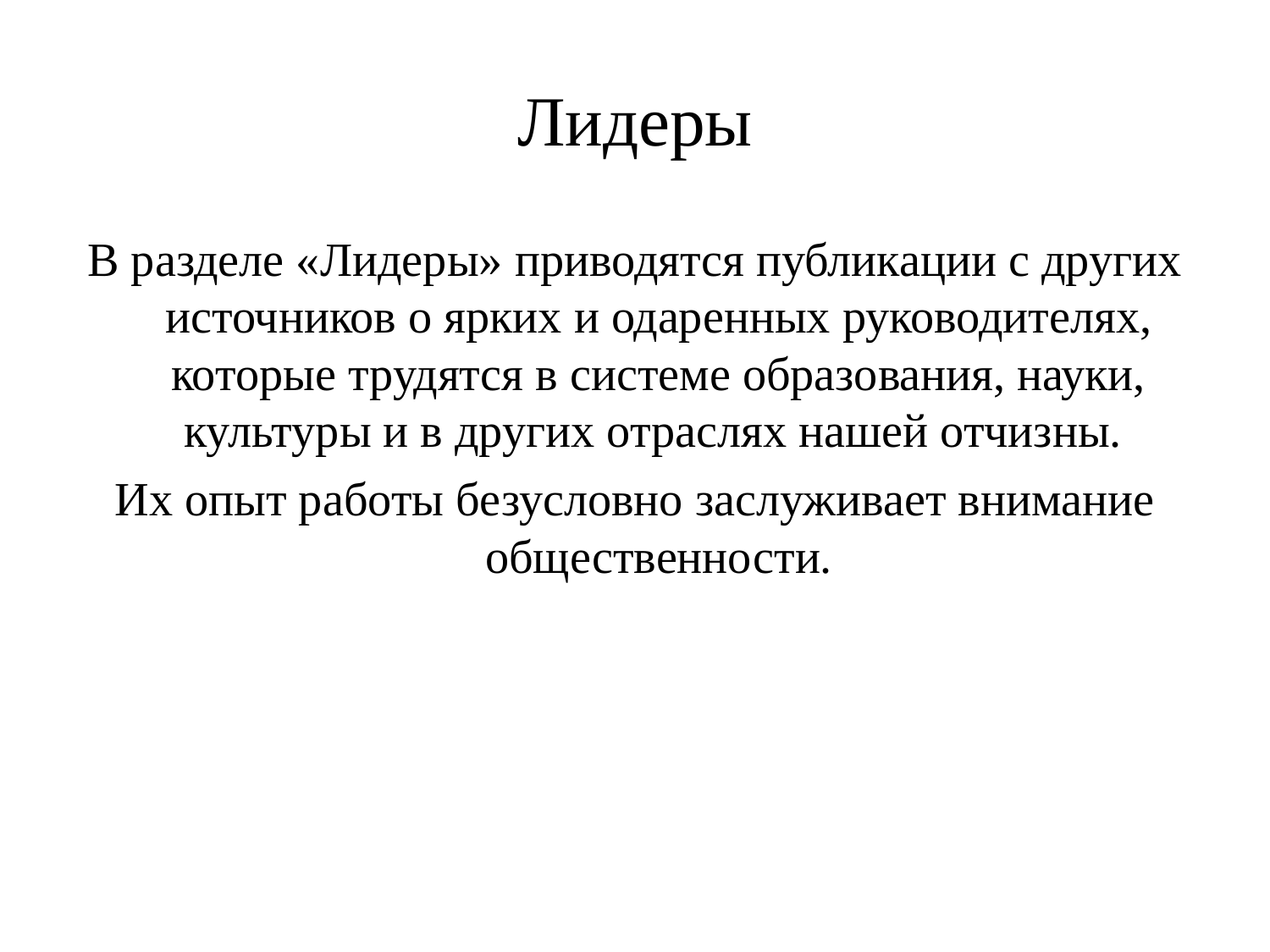

# Лидеры
В разделе «Лидеры» приводятся публикации с других источников о ярких и одаренных руководителях, которые трудятся в системе образования, науки, культуры и в других отраслях нашей отчизны.
Их опыт работы безусловно заслуживает внимание общественности.